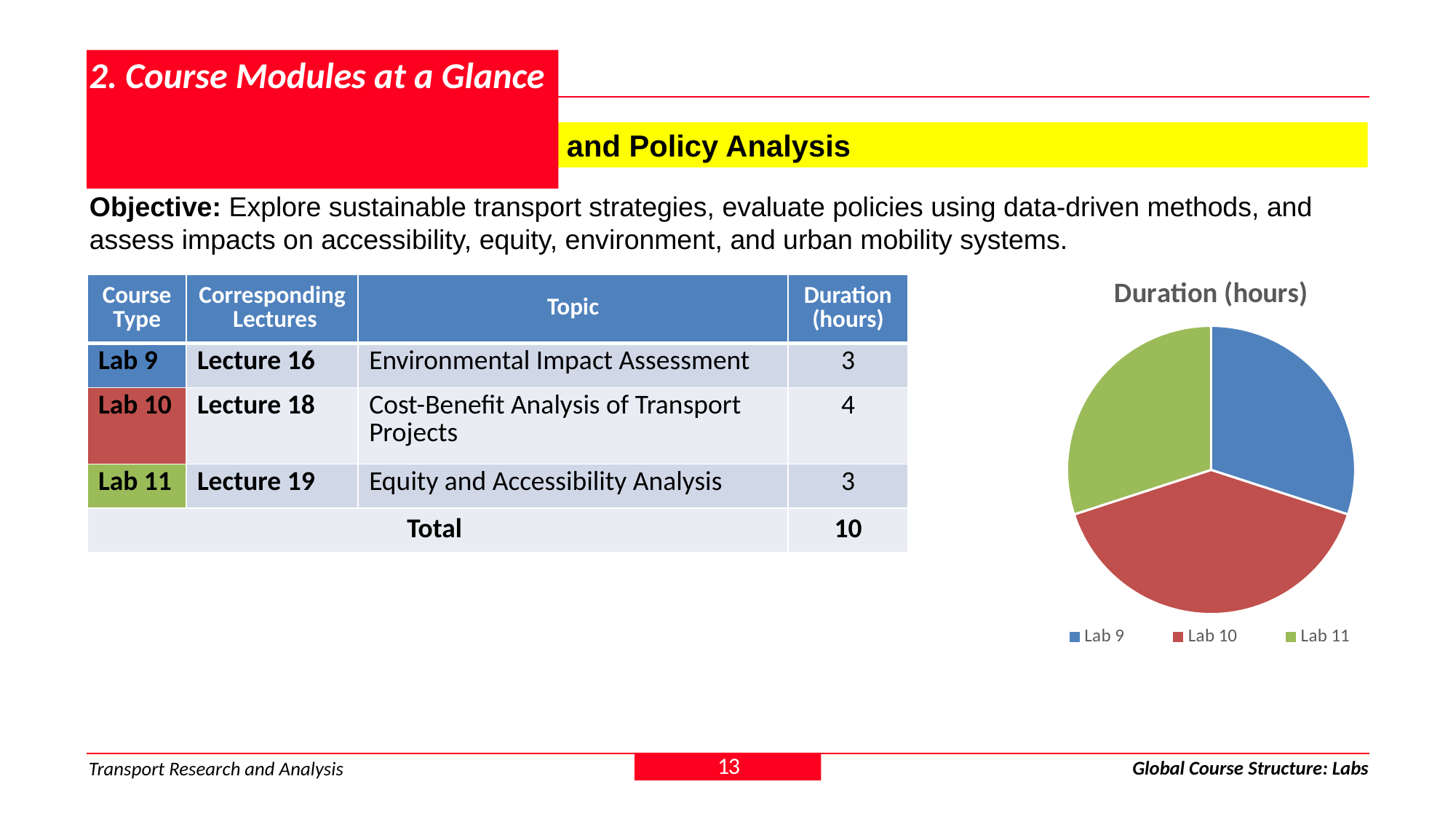

# 2. Course Modules at a Glance
Module 4: Sustainable Transport and Policy Analysis
Objective: Explore sustainable transport strategies, evaluate policies using data-driven methods, and assess impacts on accessibility, equity, environment, and urban mobility systems.

### Chart: Duration (hours)

| Category | Lab 9 |
|---|---|
| Lab 9 | 3.0 |
| Lab 10 | 4.0 |
| Lab 11 | 3.0 |
| Course Type | Corresponding Lectures | Topic | Duration (hours) |
| --- | --- | --- | --- |
| Lab 9 | Lecture 16 | Environmental Impact Assessment | 3 |
| Lab 10 | Lecture 18 | Cost-Benefit Analysis of Transport Projects | 4 |
| Lab 11 | Lecture 19 | Equity and Accessibility Analysis | 3 |
| Total |  |  | 10 |